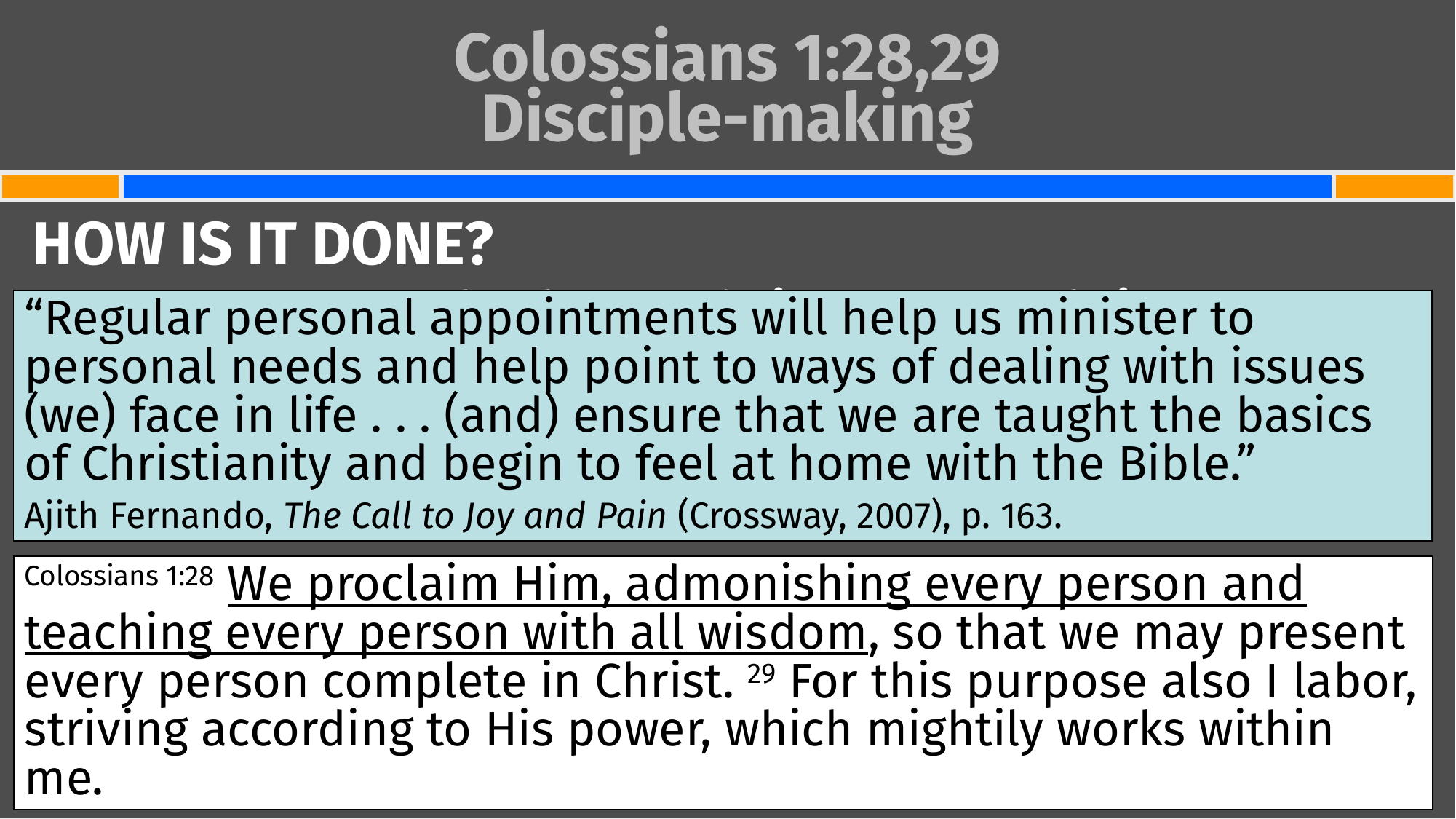

# Colossians 1:28,29 Disciple-making

HOW IS IT DONE?
By regularly studying & applying
biblical truth to each other’s lives
“Regular personal appointments will help us minister to personal needs and help point to ways of dealing with issues (we) face in life . . . (and) ensure that we are taught the basics of Christianity and begin to feel at home with the Bible.”
Ajith Fernando, The Call to Joy and Pain (Crossway, 2007), p. 163.
Colossians 1:28 We proclaim Him, admonishing every person and teaching every person with all wisdom, so that we may present every person complete in Christ. 29 For this purpose also I labor, striving according to His power, which mightily works within me.